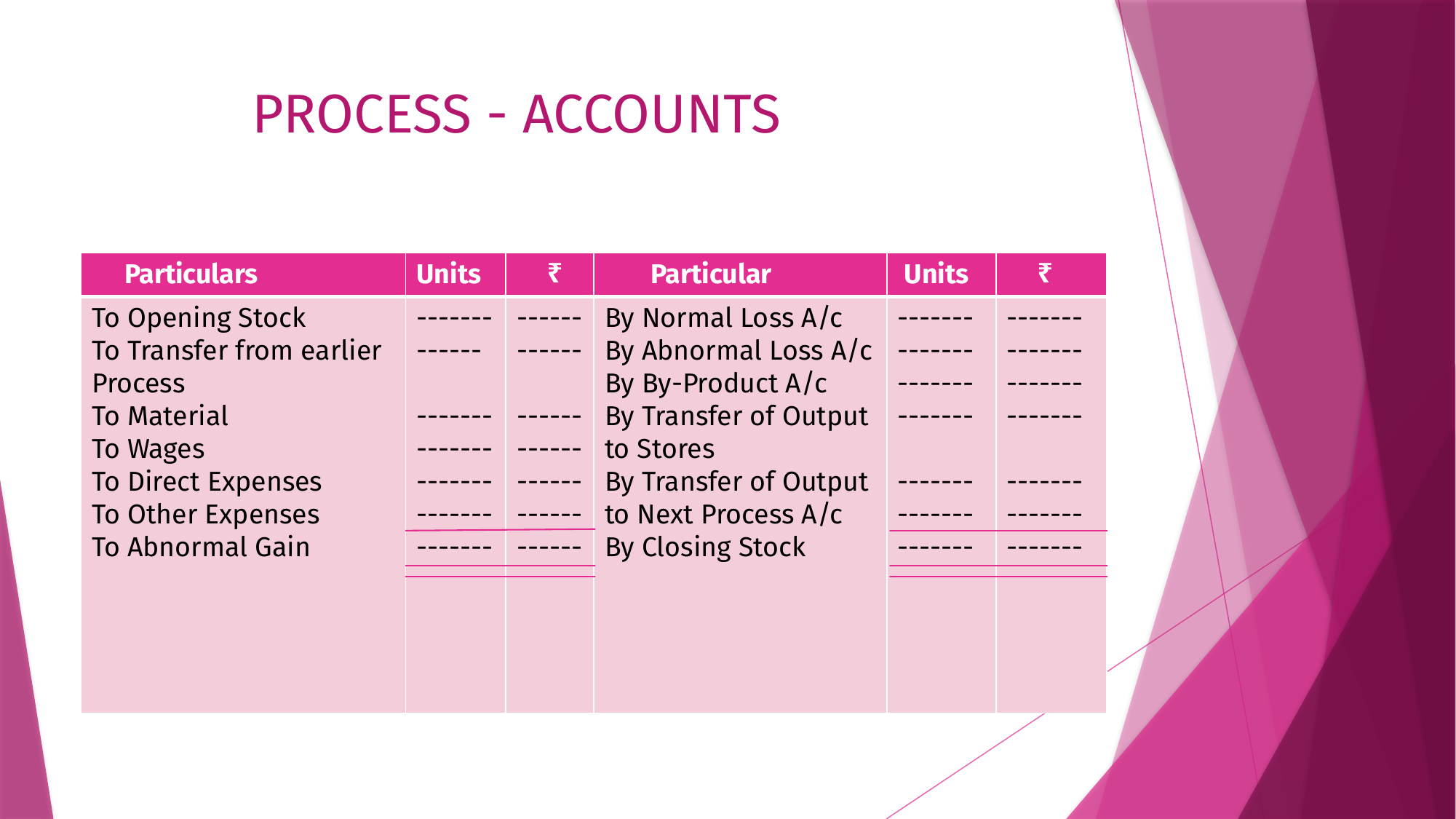

# PROCESS - ACCOUNTS
| Particulars | Units | ₹ | Particular | Units | ₹ |
| --- | --- | --- | --- | --- | --- |
| To Opening Stock To Transfer from earlier Process To Material To Wages To Direct Expenses To Other Expenses To Abnormal Gain | ------- ------ ------- ------- ------- ------- ------- | ------------ ------ ------------------------ | By Normal Loss A/c By Abnormal Loss A/c By By-Product A/c By Transfer of Output to Stores By Transfer of Output to Next Process A/c By Closing Stock | ------- ------- ------- ------- ------- ------- ------- | ------- ------- ------- ------- ------- ------- ------- |